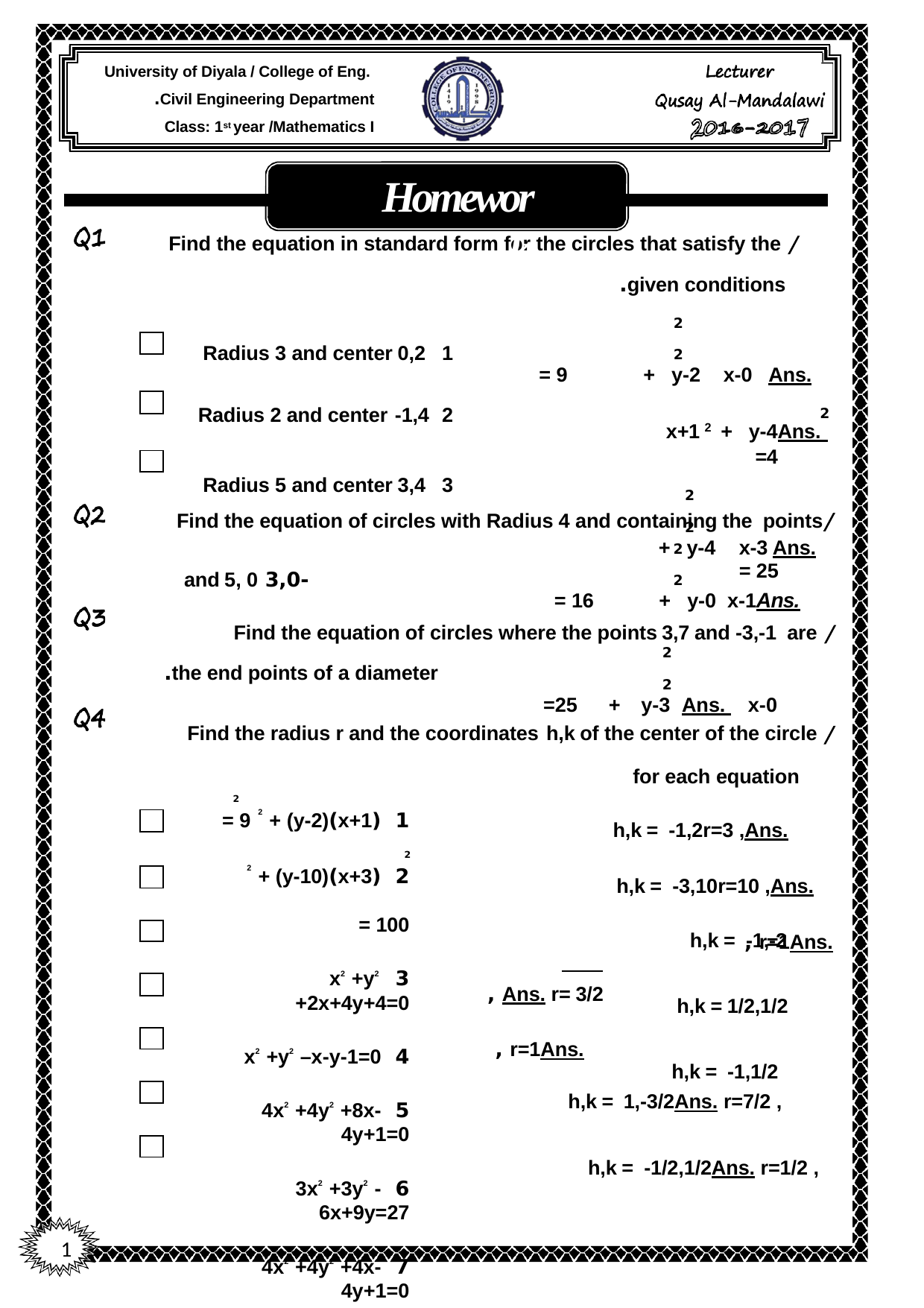

University of Diyala / College of Eng.  Civil Engineering Department.
Class: 1st year /Mathematics I

Homework

/ Find the equation in standard form for the circles that satisfy the
given conditions.
2	2
Ans.	x-0	+  y-2	= 9
2
 Ans.	x+1 2 +  y-4	=4
2	2
Ans.	x-3	+  y-4	= 25
Radius 3 and center 0,2

Radius 2 and center -1,4

Radius 5 and center 3,4

/	Find the equation of circles with Radius 4 and containing the points
2	2
Ans.	x-1	+  y-0	= 16
 -3,0 and 5, 0

/ Find the equation of circles where the points 3,7 and -3,-1 are
2	2
Ans.   x-0 	+  y-3 	=25
the end points of a diameter.

/ Find the radius r and the coordinates h,k of the center of the circle
for each equation
2
1  (x+1)2  + (y-2)	= 9
2
2  (x+3)2  + (y-10)	= 100
3  x2  +y2  +2x+4y+4=0
4  x2  +y2  –x-y-1=0
5  4x2  +4y2  +8x-4y+1=0
6  3x2  +3y2  -6x+9y=27
7  4x2  +4y2  +4x-4y+1=0
Ans.	r=3 ,	h,k = -1,2

Ans.	r=10 ,	h,k = -3,10
Ans.	r=1 ,

 h,k = -1,-2
 h,k = 1/2,1/2
 h,k = -1,1/2

Ans. r= 3/2 ,
Ans.	r=1 ,

Ans. r=7/2 ,	h,k = 1,-3/2
Ans. r=1/2 ,	h,k = -1/2,1/2

1